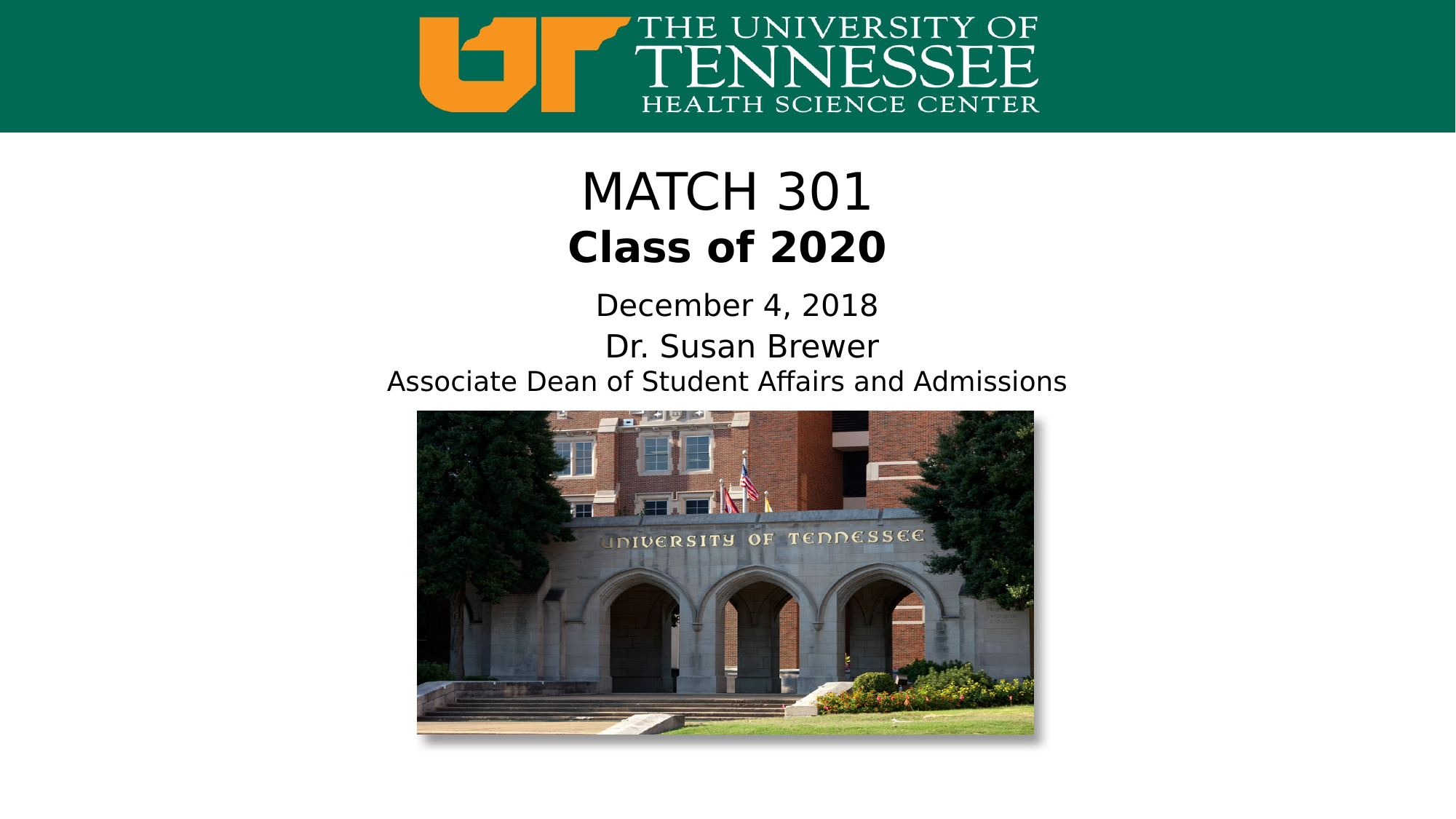

# MATCH 301 Class of 2020 December 4, 2018 Dr. Susan Brewer Associate Dean of Student Affairs and Admissions